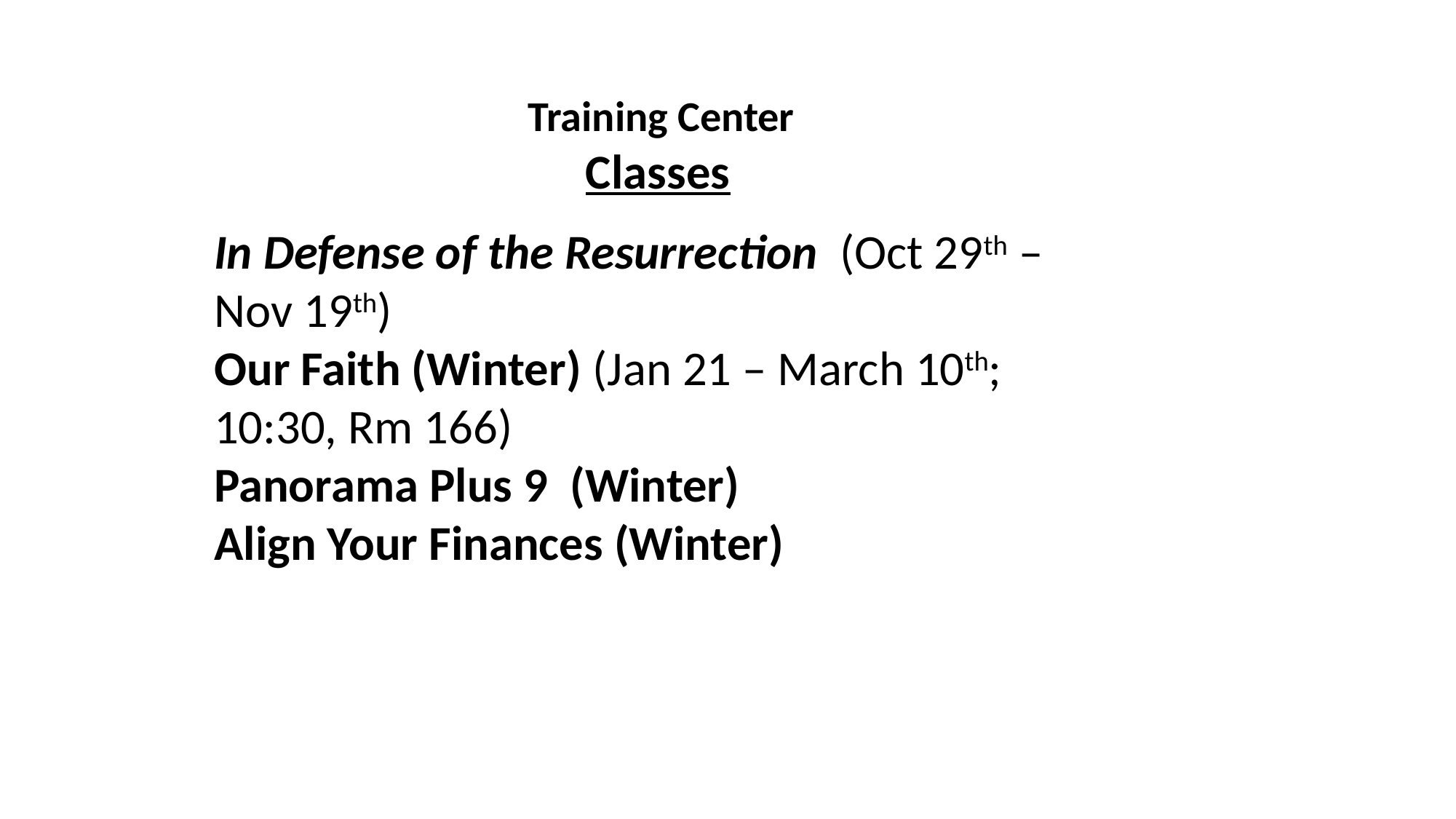

Training Center
                 Classes
In Defense of the Resurrection  (Oct 29th – Nov 19th)
Our Faith (Winter) (Jan 21 – March 10th; 10:30, Rm 166)
Panorama Plus 9  (Winter)
Align Your Finances (Winter)